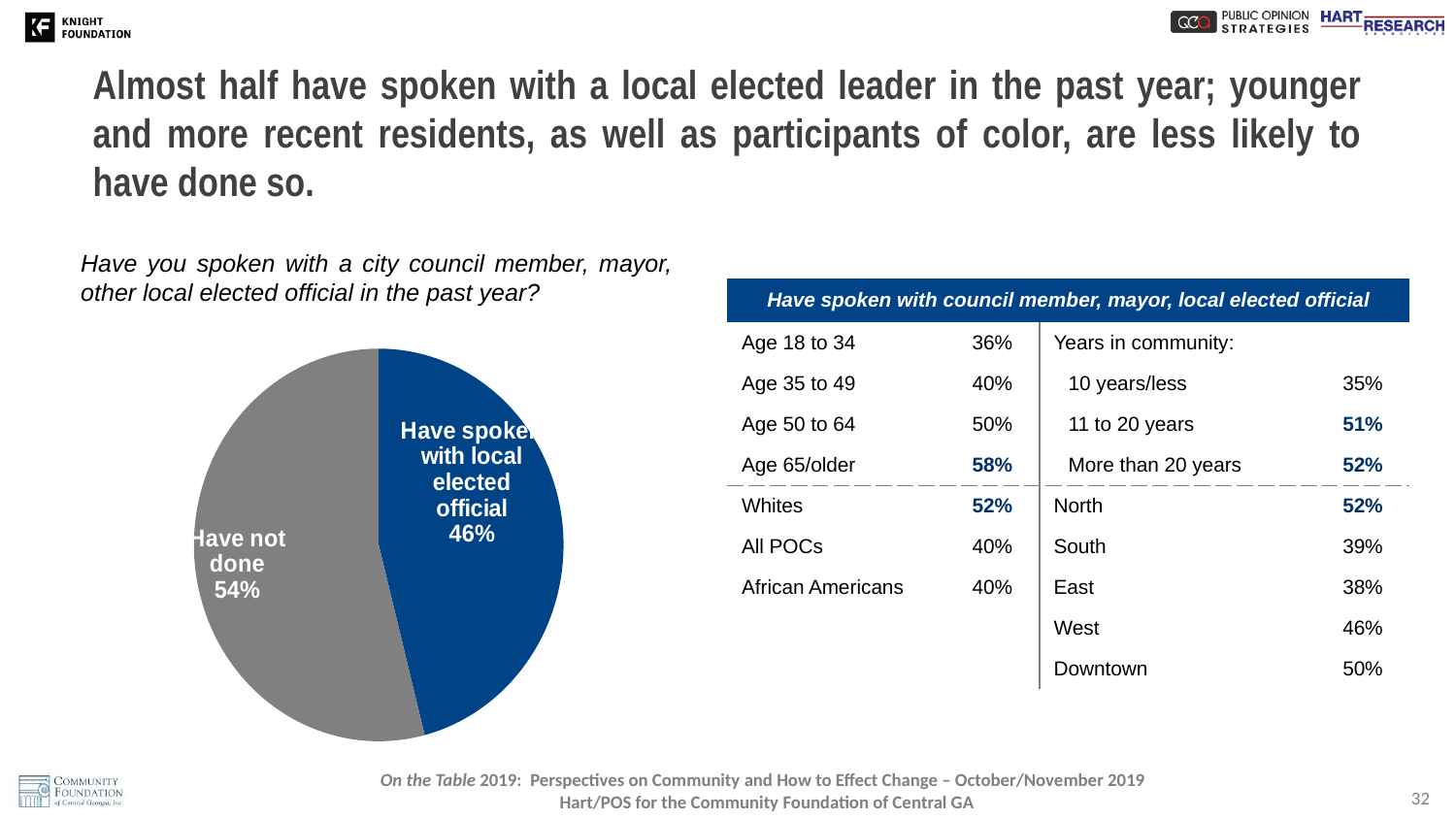

# Almost half have spoken with a local elected leader in the past year; younger and more recent residents, as well as participants of color, are less likely to have done so.
Have you spoken with a city council member, mayor, other local elected official in the past year?
| Have spoken with council member, mayor, local elected official |  |  |  |
| --- | --- | --- | --- |
| Age 18 to 34 | 36% | Years in community: |  |
| Age 35 to 49 | 40% | 10 years/less | 35% |
| Age 50 to 64 | 50% | 11 to 20 years | 51% |
| Age 65/older | 58% | More than 20 years | 52% |
| Whites | 52% | North | 52% |
| All POCs | 40% | South | 39% |
| African Americans | 40% | East | 38% |
|  |  | West | 46% |
|  |  | Downtown | 50% |

### Chart

| Category |  |
|---|---|
| Have spoken with local elected official | 46.0 |
| Have not done | 54.0 |
32